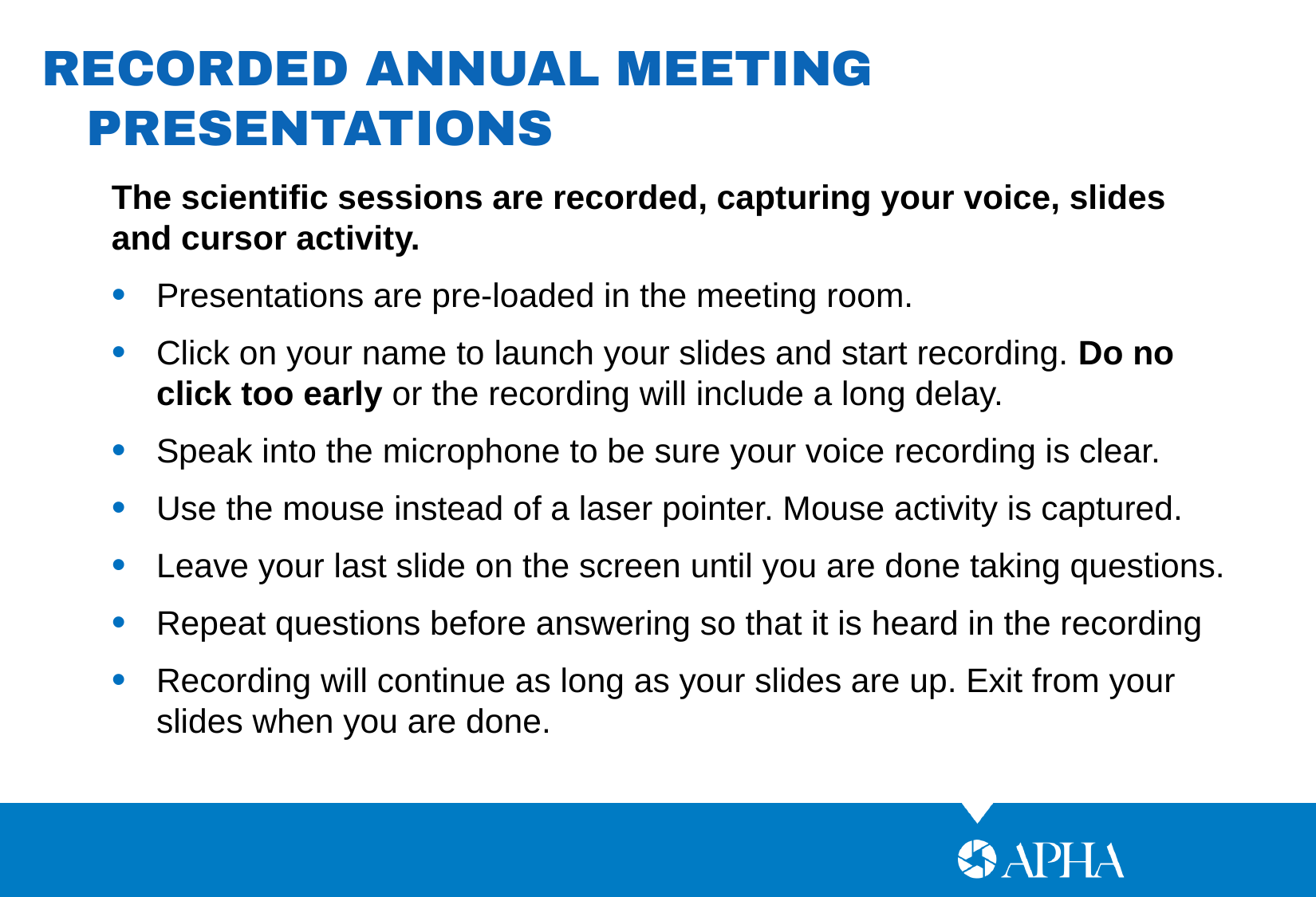

RECORDED ANNUAL MEETING PRESENTATIONS
The scientific sessions are recorded, capturing your voice, slides and cursor activity.
Presentations are pre-loaded in the meeting room.
Click on your name to launch your slides and start recording. Do no click too early or the recording will include a long delay.
Speak into the microphone to be sure your voice recording is clear.
Use the mouse instead of a laser pointer. Mouse activity is captured.
Leave your last slide on the screen until you are done taking questions.
Repeat questions before answering so that it is heard in the recording
Recording will continue as long as your slides are up. Exit from your slides when you are done.